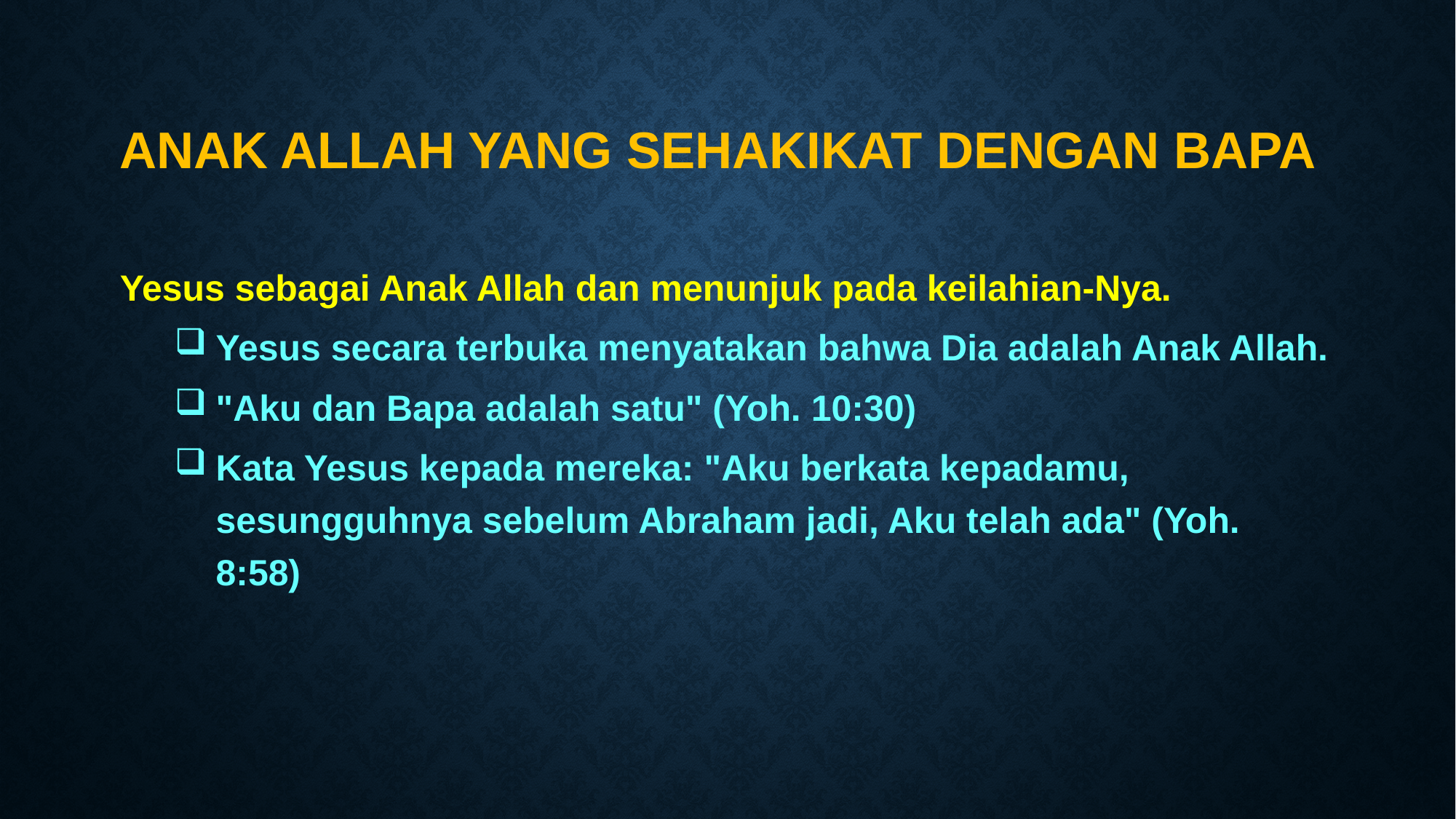

# ANAK ALLAH YANG SEHAKIKAT DENGAN BAPA
Yesus sebagai Anak Allah dan menunjuk pada keilahian-Nya.
Yesus secara terbuka menyatakan bahwa Dia adalah Anak Allah.
"Aku dan Bapa adalah satu" (Yoh. 10:30)
Kata Yesus kepada mereka: "Aku berkata kepadamu, sesungguhnya sebelum Abraham jadi, Aku telah ada" (Yoh. 8:58)